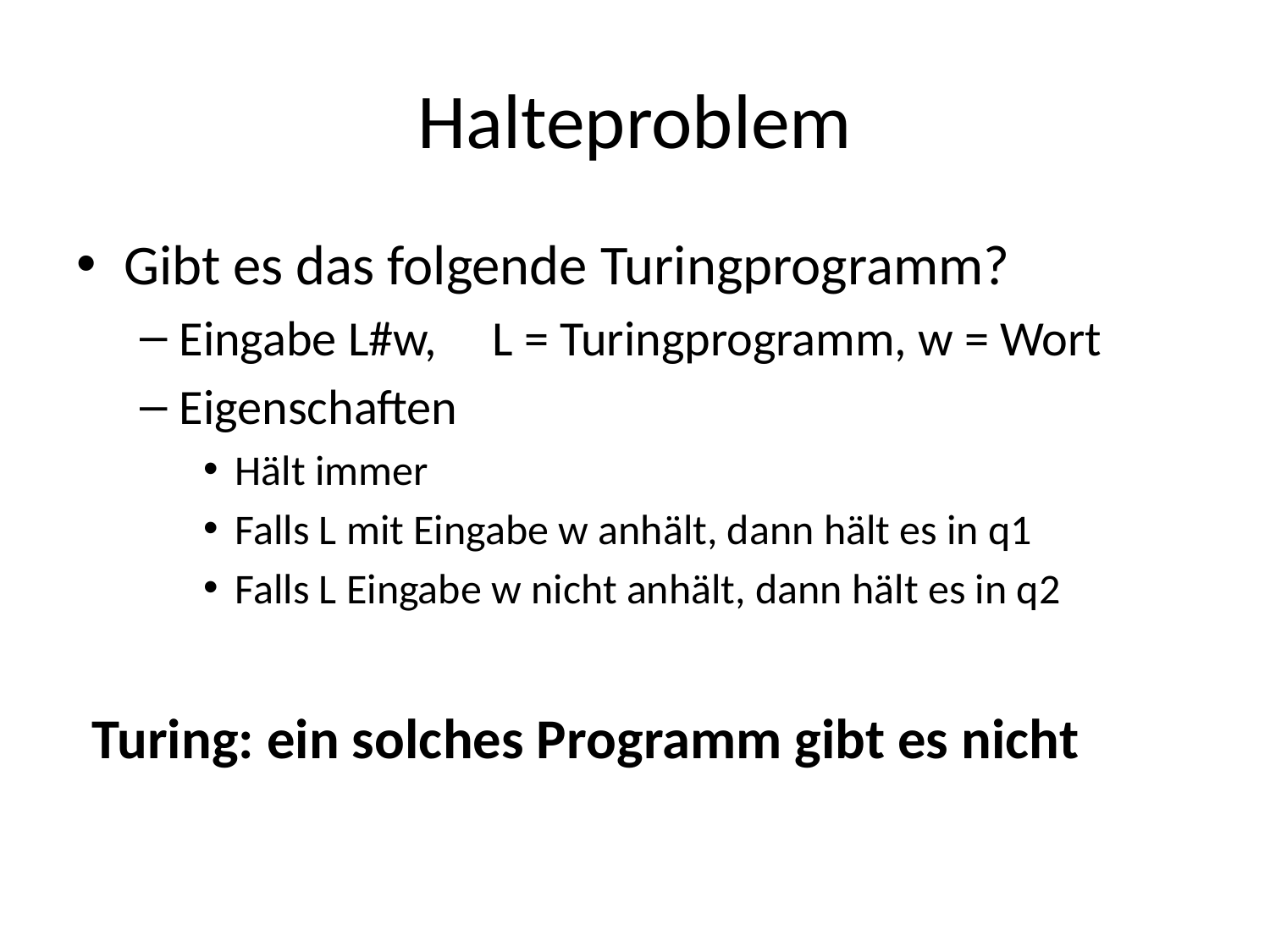

# Halteproblem
Gibt es das folgende Turingprogramm?
Eingabe L#w,     L = Turingprogramm, w = Wort
Eigenschaften
Hält immer
Falls L mit Eingabe w anhält, dann hält es in q1
Falls L Eingabe w nicht anhält, dann hält es in q2

Turing: ein solches Programm gibt es nicht